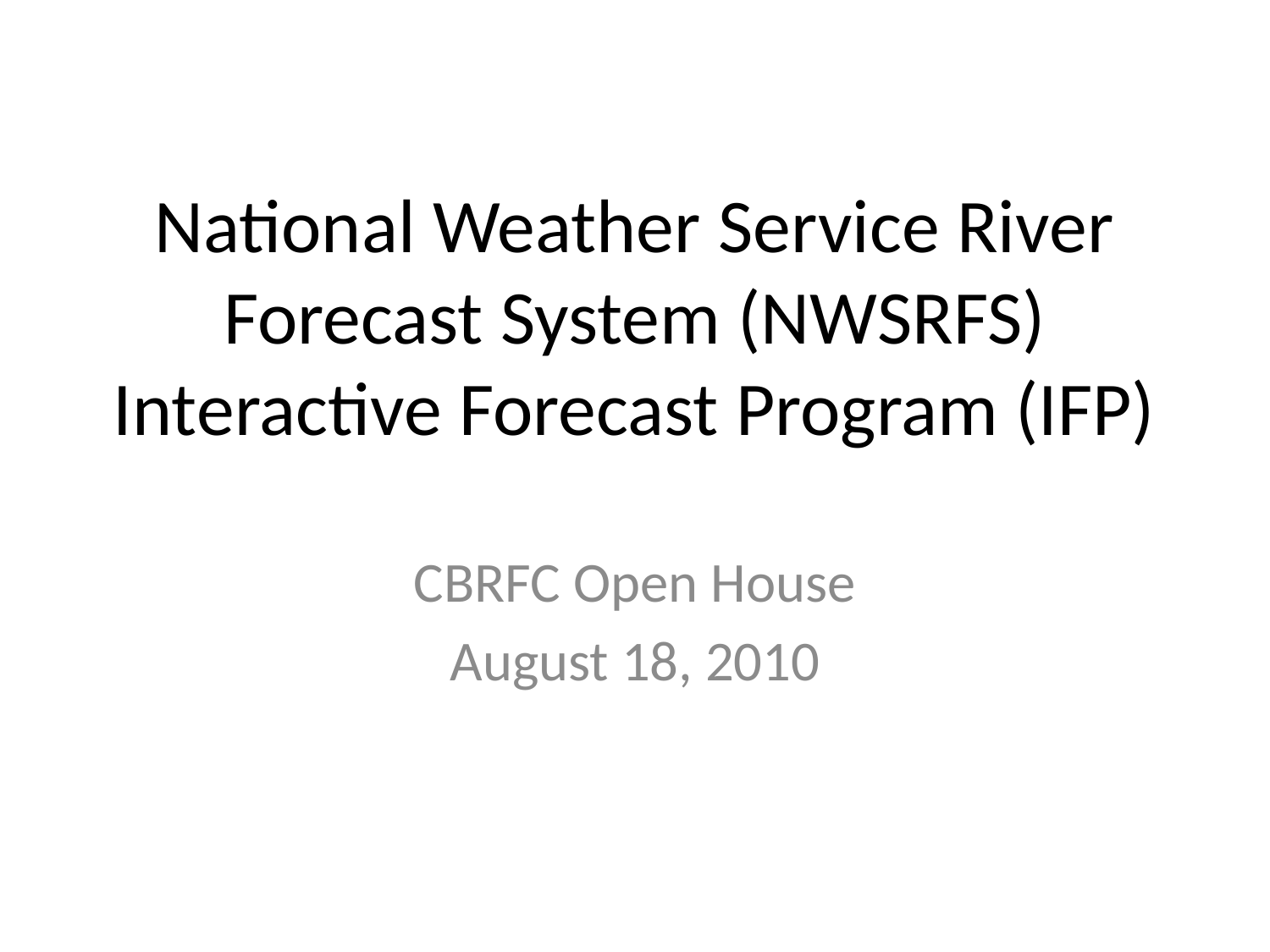

# National Weather Service River Forecast System (NWSRFS) Interactive Forecast Program (IFP)
CBRFC Open House
August 18, 2010